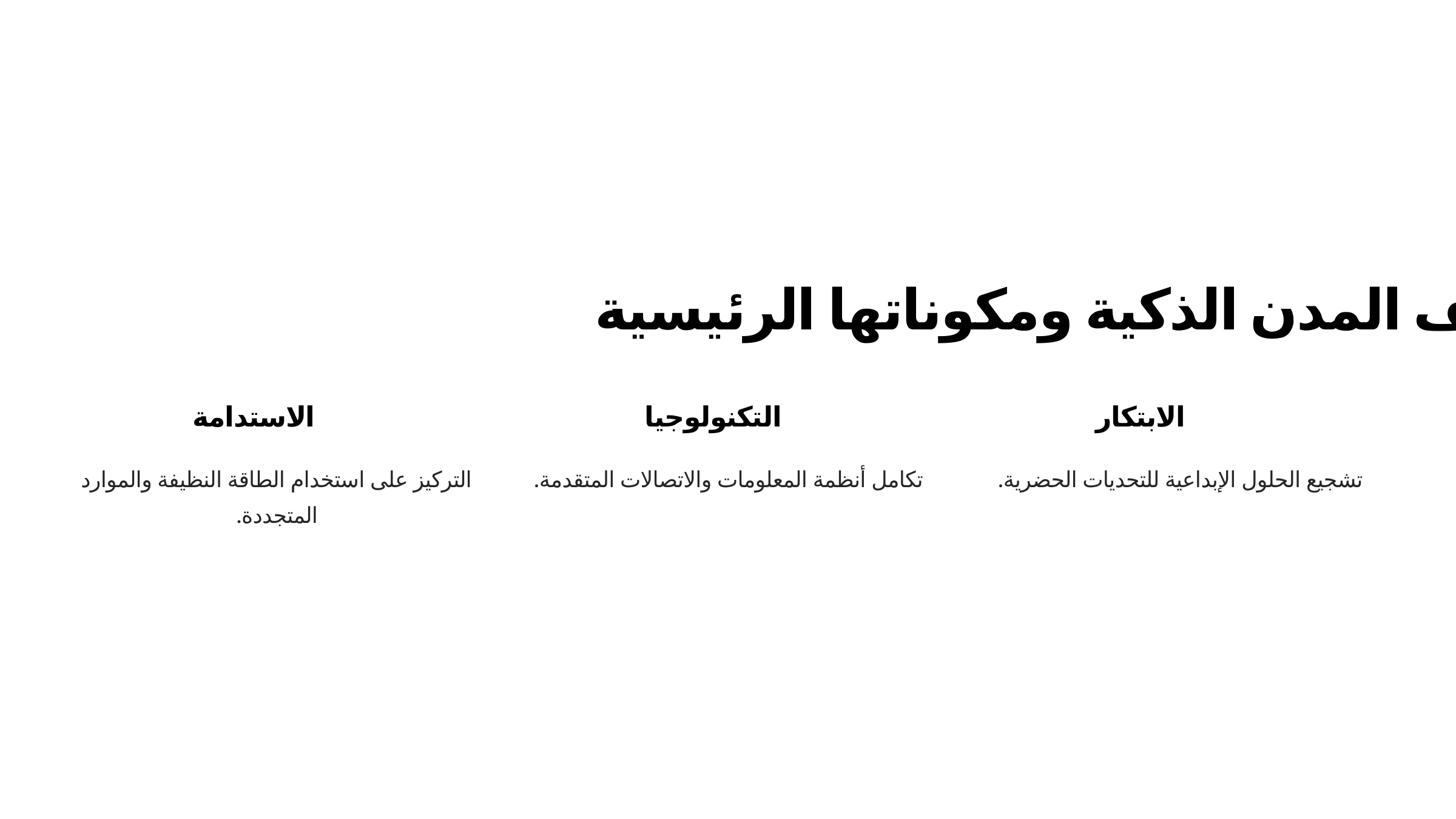

تعريف المدن الذكية ومكوناتها الرئيسية
الاستدامة
التكنولوجيا
الابتكار
التركيز على استخدام الطاقة النظيفة والموارد المتجددة.
تكامل أنظمة المعلومات والاتصالات المتقدمة.
تشجيع الحلول الإبداعية للتحديات الحضرية.